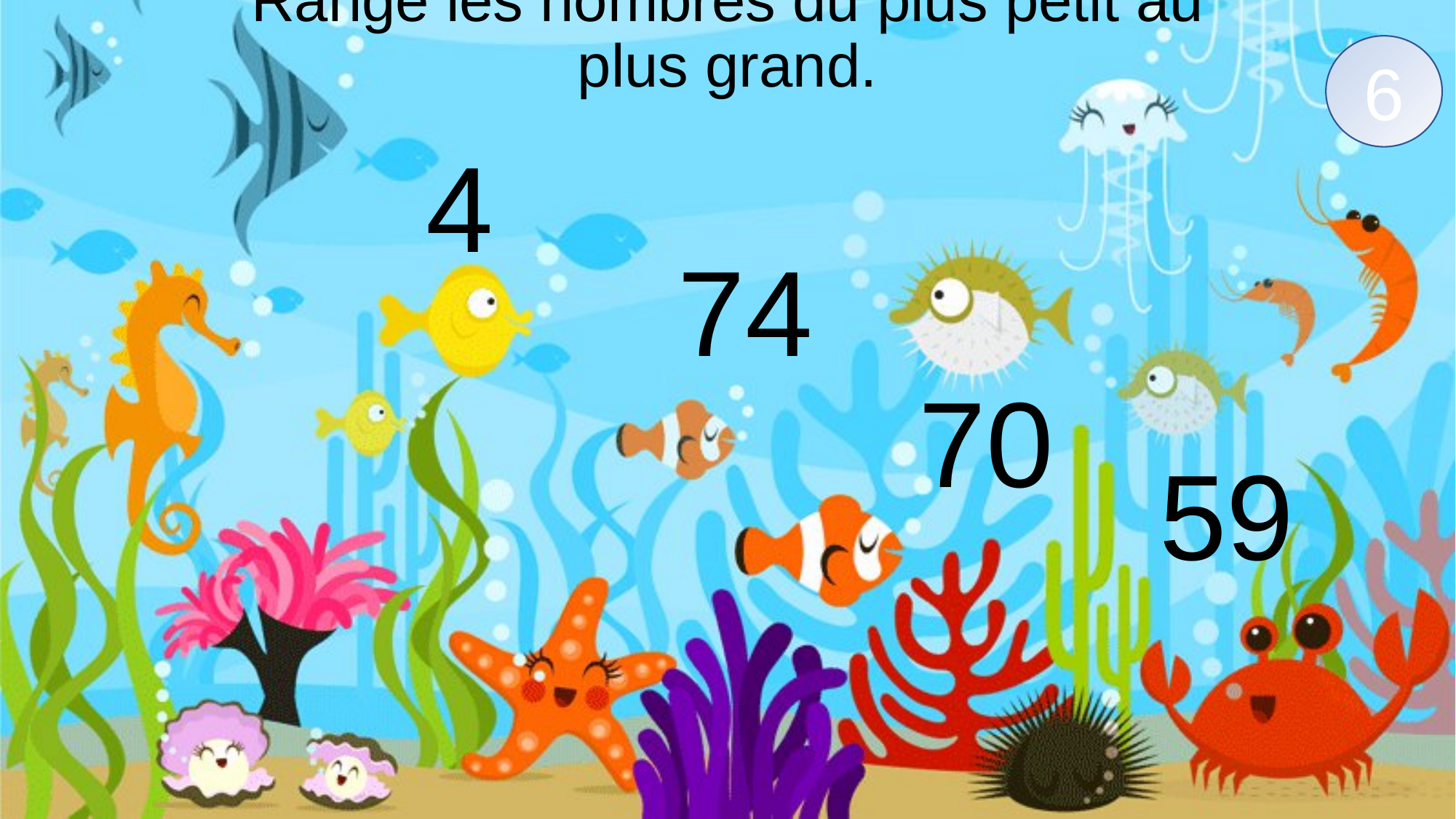

# Range les nombres du plus petit au plus grand.
6
4
74
70
59